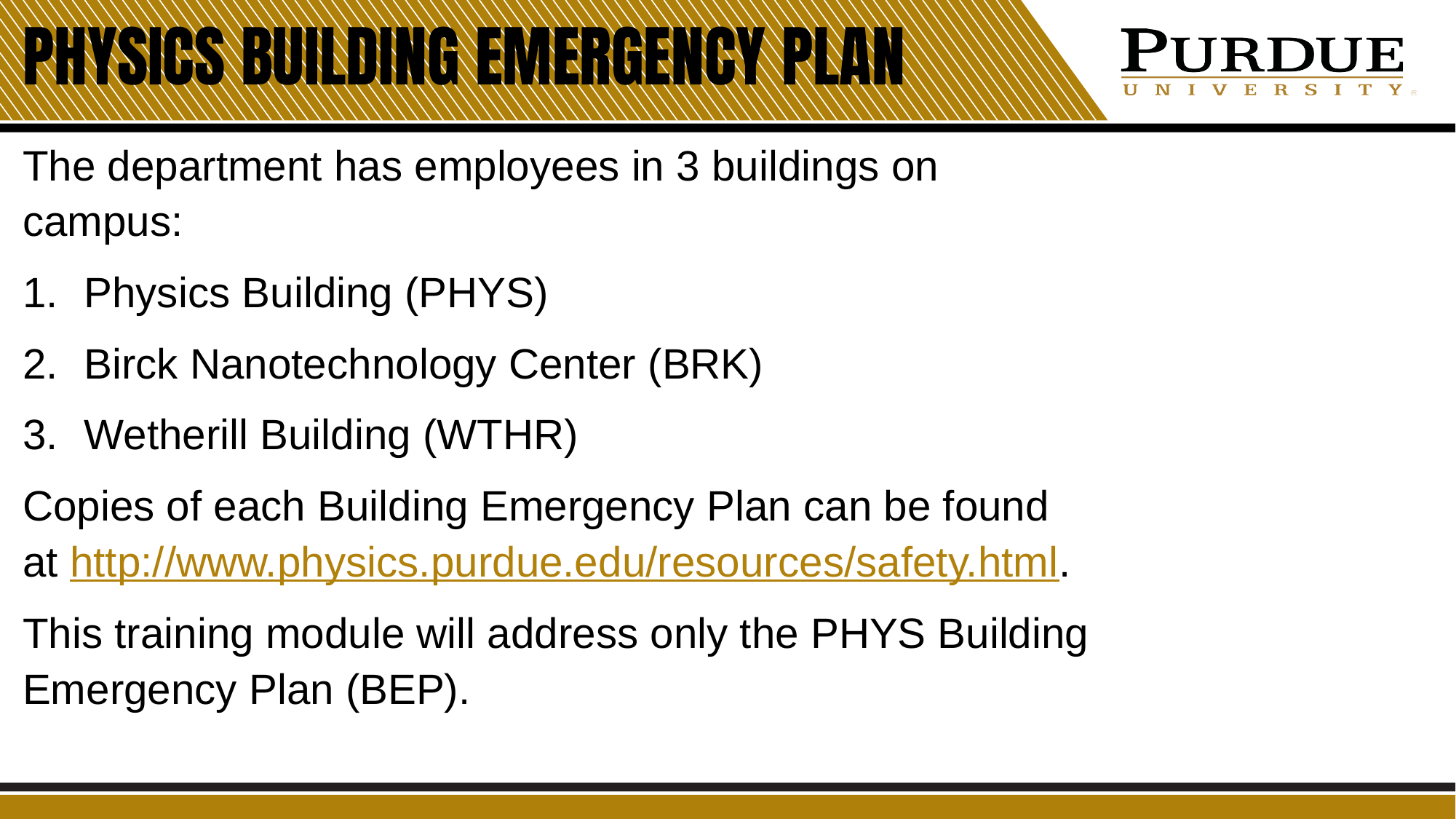

# Physics Building Emergency Plan
The department has employees in 3 buildings on campus:
Physics Building (PHYS)
Birck Nanotechnology Center (BRK)
Wetherill Building (WTHR)
Copies of each Building Emergency Plan can be found at http://www.physics.purdue.edu/resources/safety.html.
This training module will address only the PHYS Building Emergency Plan (BEP).